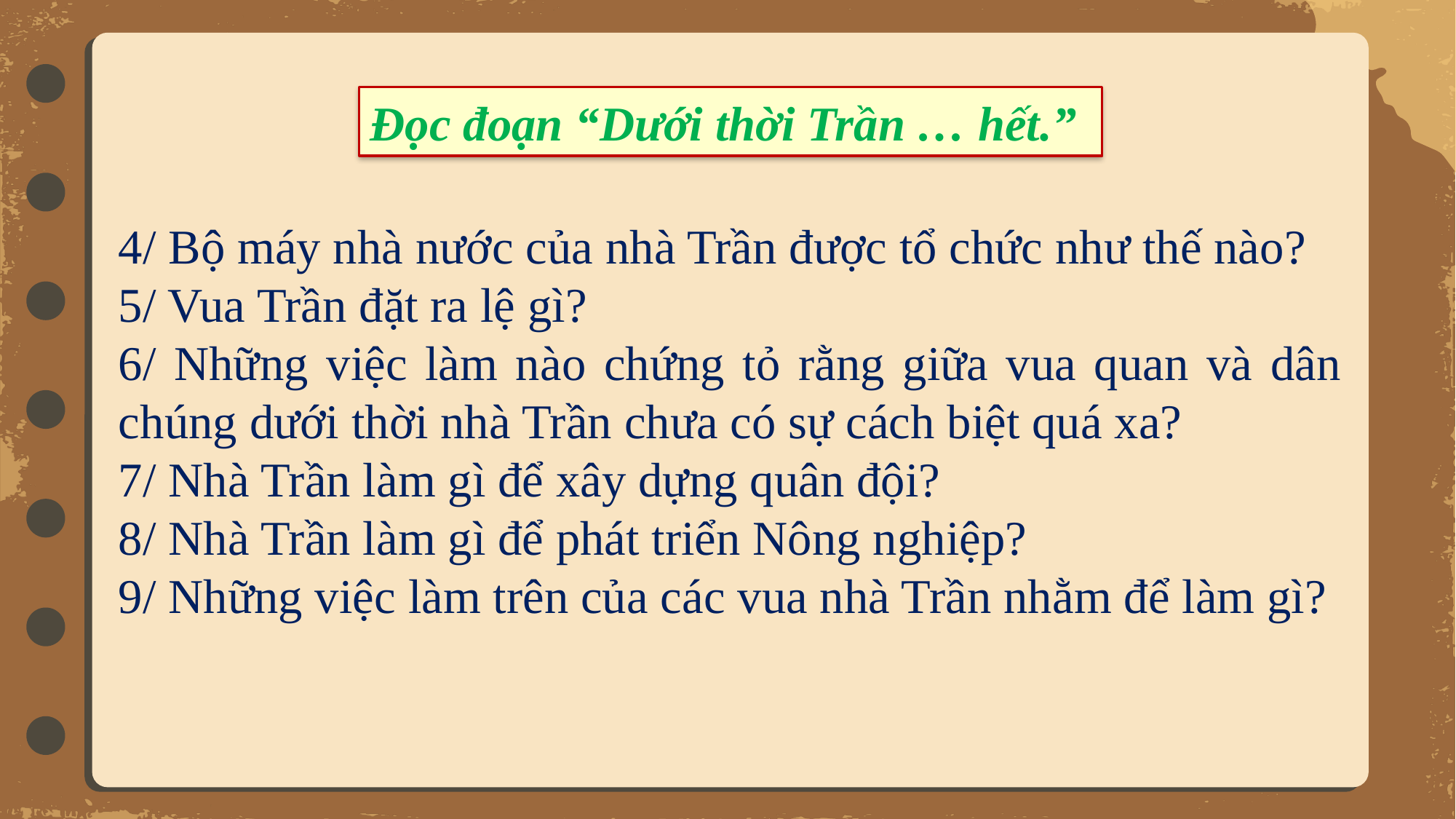

Đọc đoạn “Dưới thời Trần … hết.”
4/ Bộ máy nhà nước của nhà Trần được tổ chức như thế nào?
5/ Vua Trần đặt ra lệ gì?
6/ Những việc làm nào chứng tỏ rằng giữa vua quan và dân chúng dưới thời nhà Trần chưa có sự cách biệt quá xa?
7/ Nhà Trần làm gì để xây dựng quân đội?
8/ Nhà Trần làm gì để phát triển Nông nghiệp?
9/ Những việc làm trên của các vua nhà Trần nhằm để làm gì?